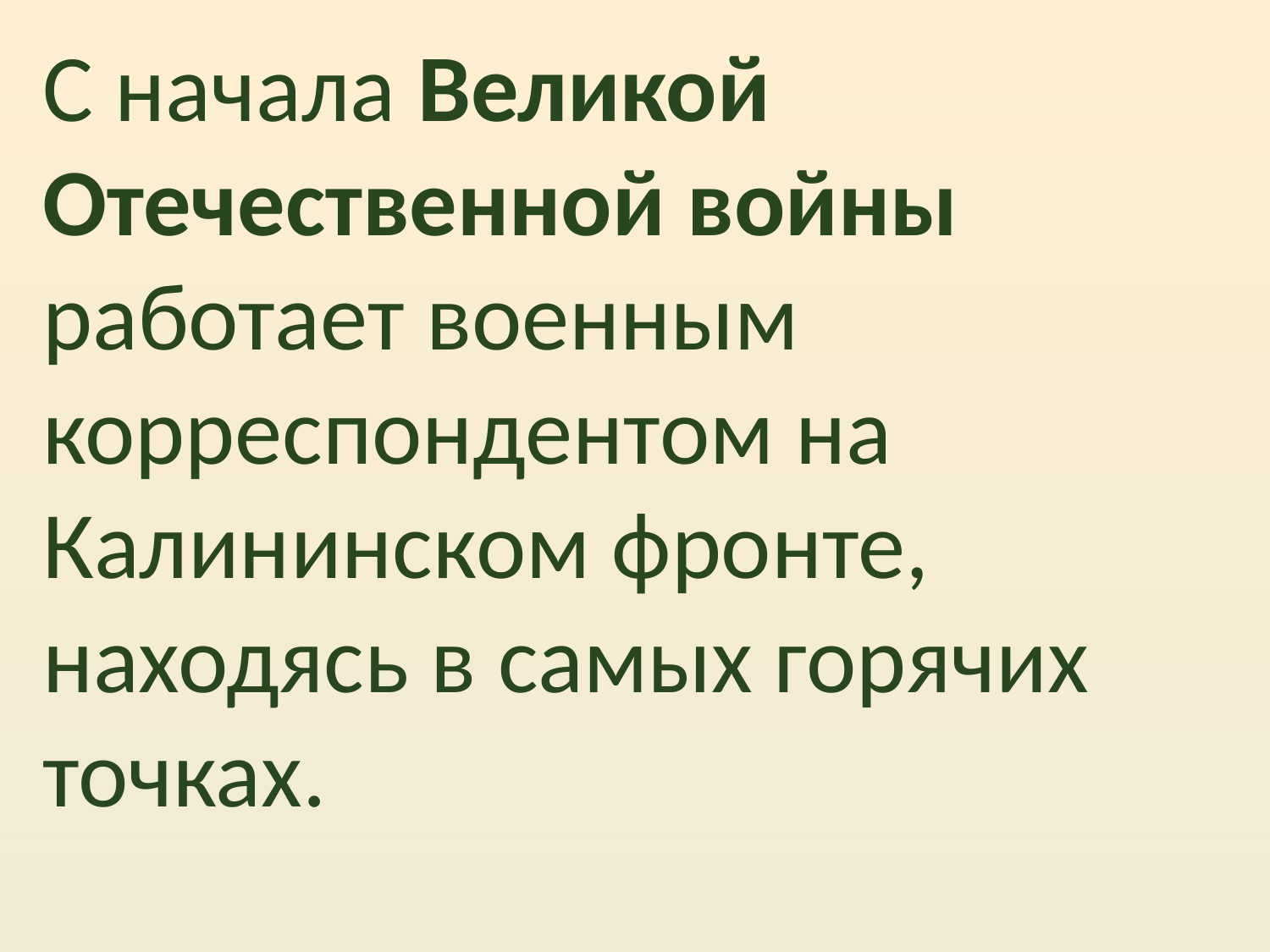

С начала Великой Отечественной войны работает военным корреспондентом на Калининском фронте, находясь в самых горячих точках.